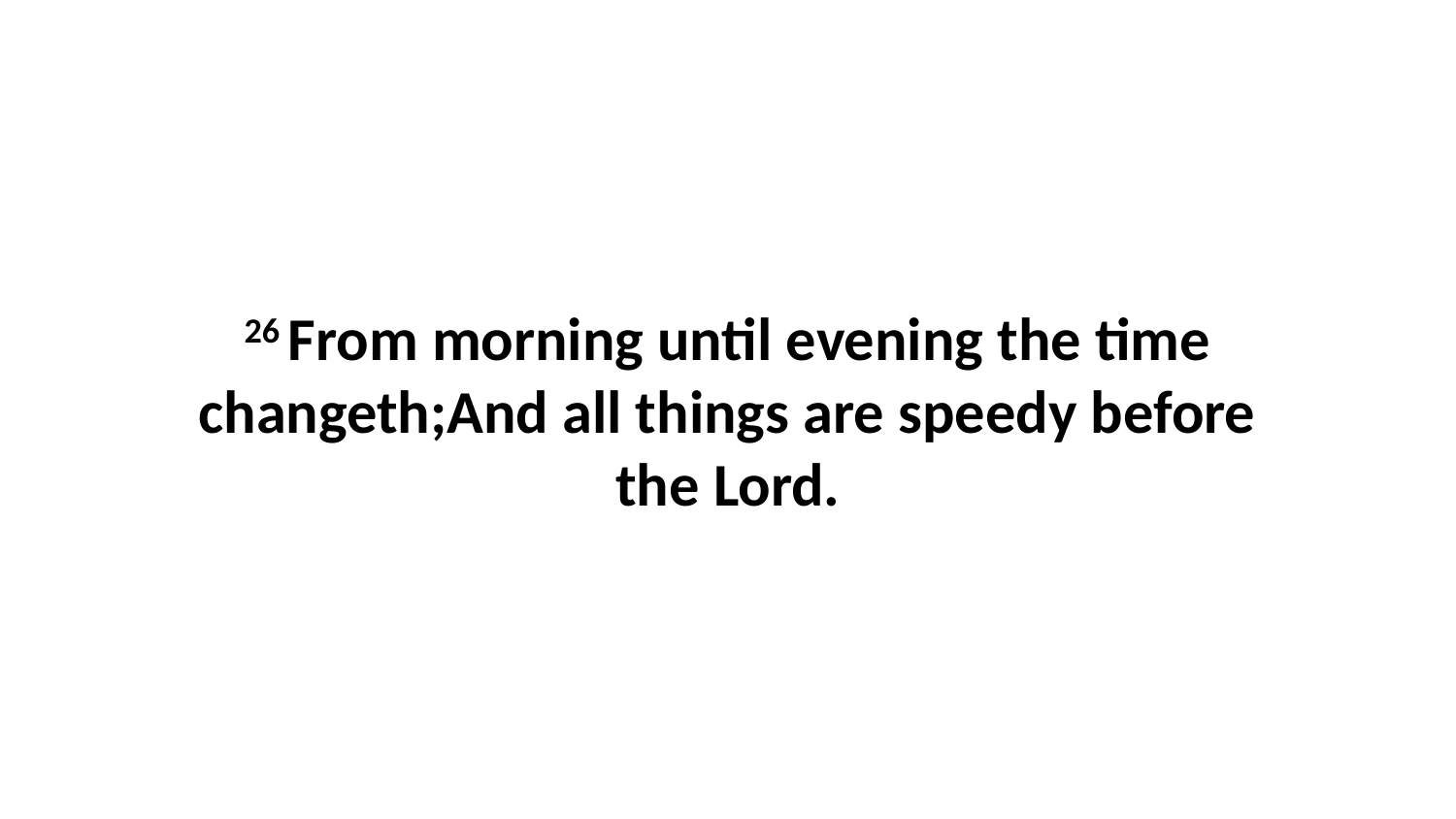

26 From morning until evening the time changeth;And all things are speedy before the Lord.